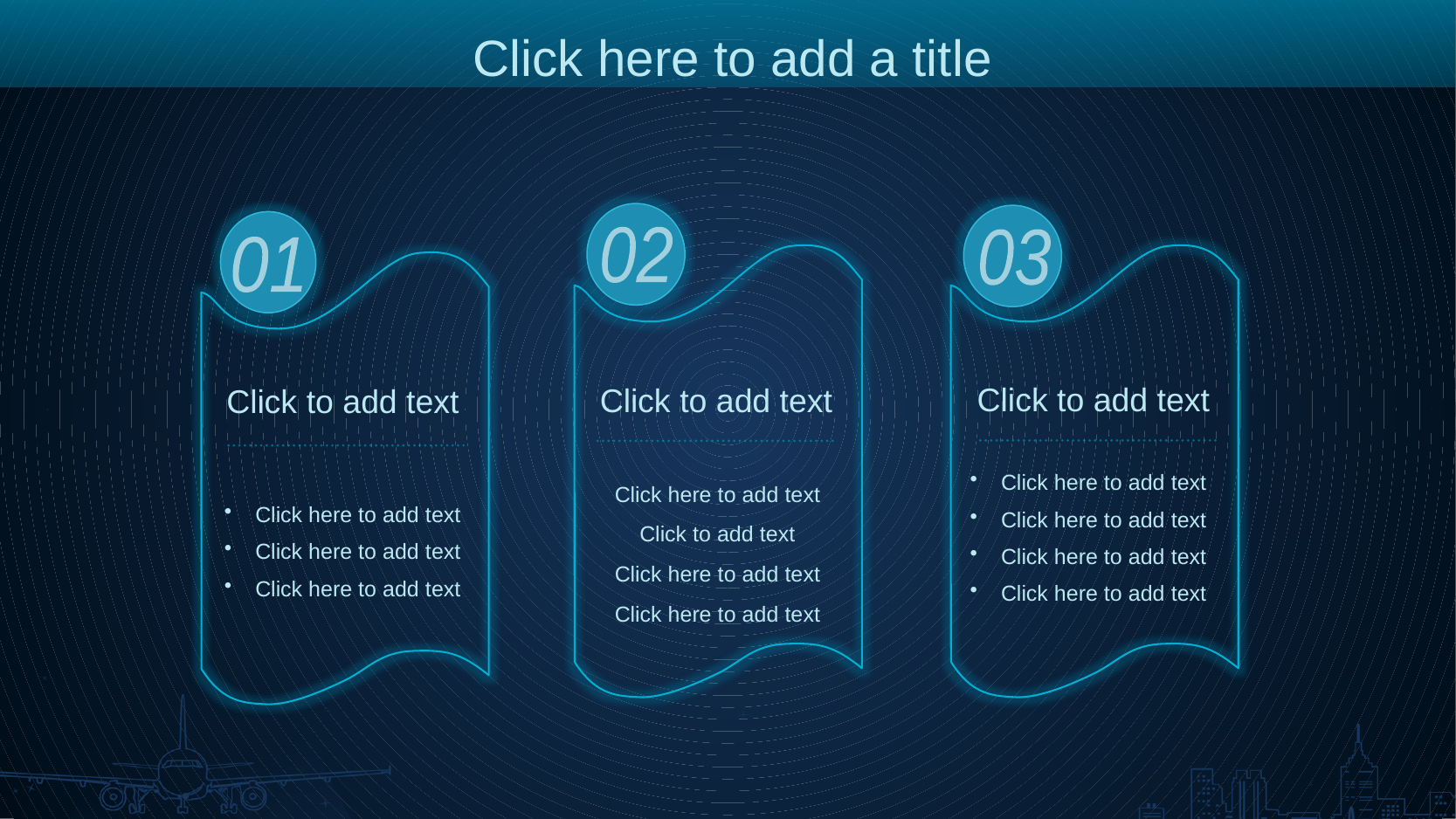

Click here to add a title

02

03

01

Click to add text
Click to add text
Click to add text

Click here to add text
Click to add text
Click here to add text
Click here to add text
Click here to add text
Click here to add text
Click here to add text
Click here to add text
Click here to add text
Click here to add text
Click here to add text